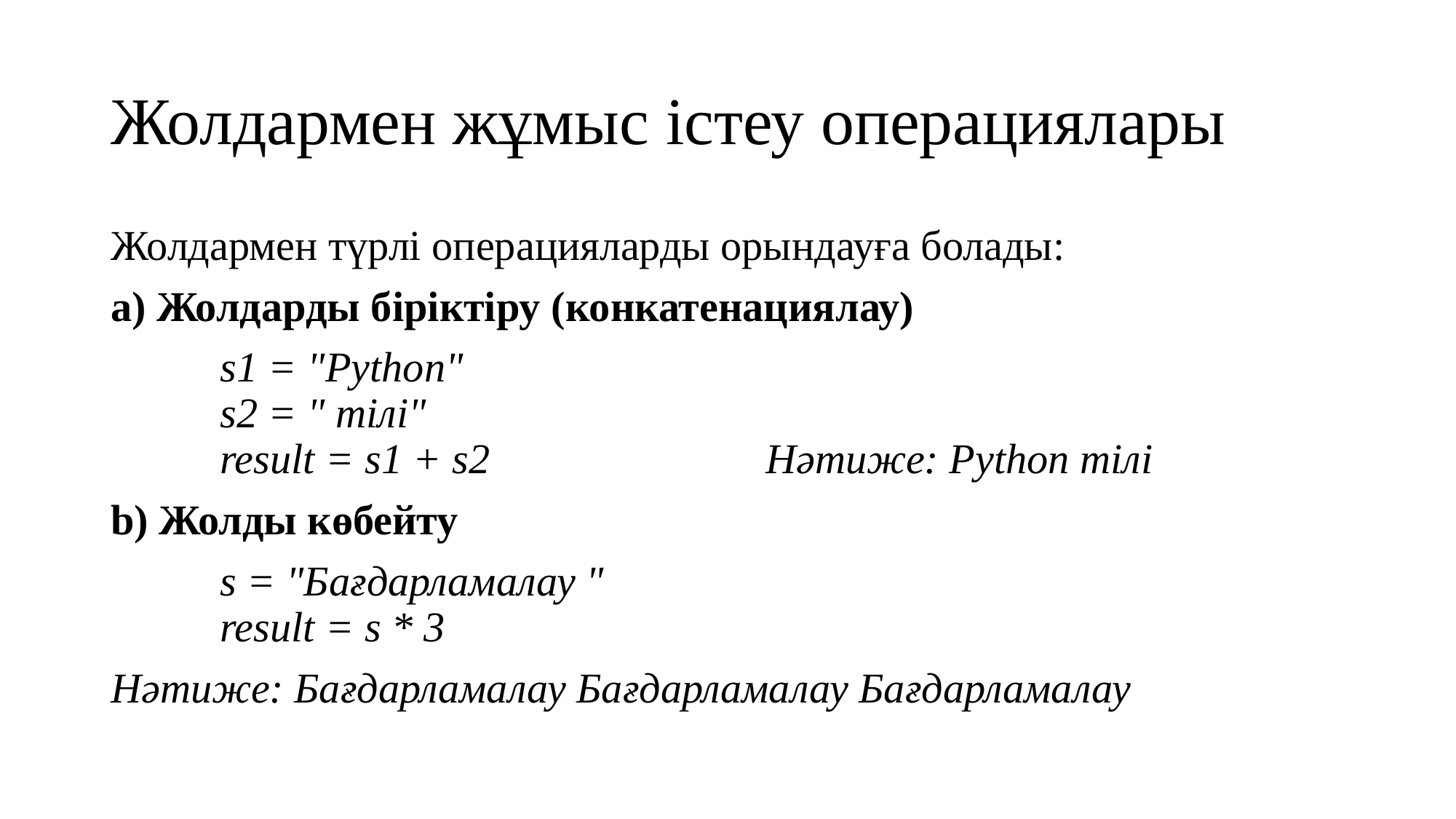

# Жолдармен жұмыс істеу операциялары
Жолдармен түрлі операцияларды орындауға болады:
a) Жолдарды біріктіру (конкатенациялау)
	s1 = "Python" 
	s2 = " тілі" 
	result = s1 + s2			Нәтиже: Python тілі
b) Жолды көбейту
	s = "Бағдарламалау " 
	result = s * 3
Нәтиже: Бағдарламалау Бағдарламалау Бағдарламалау